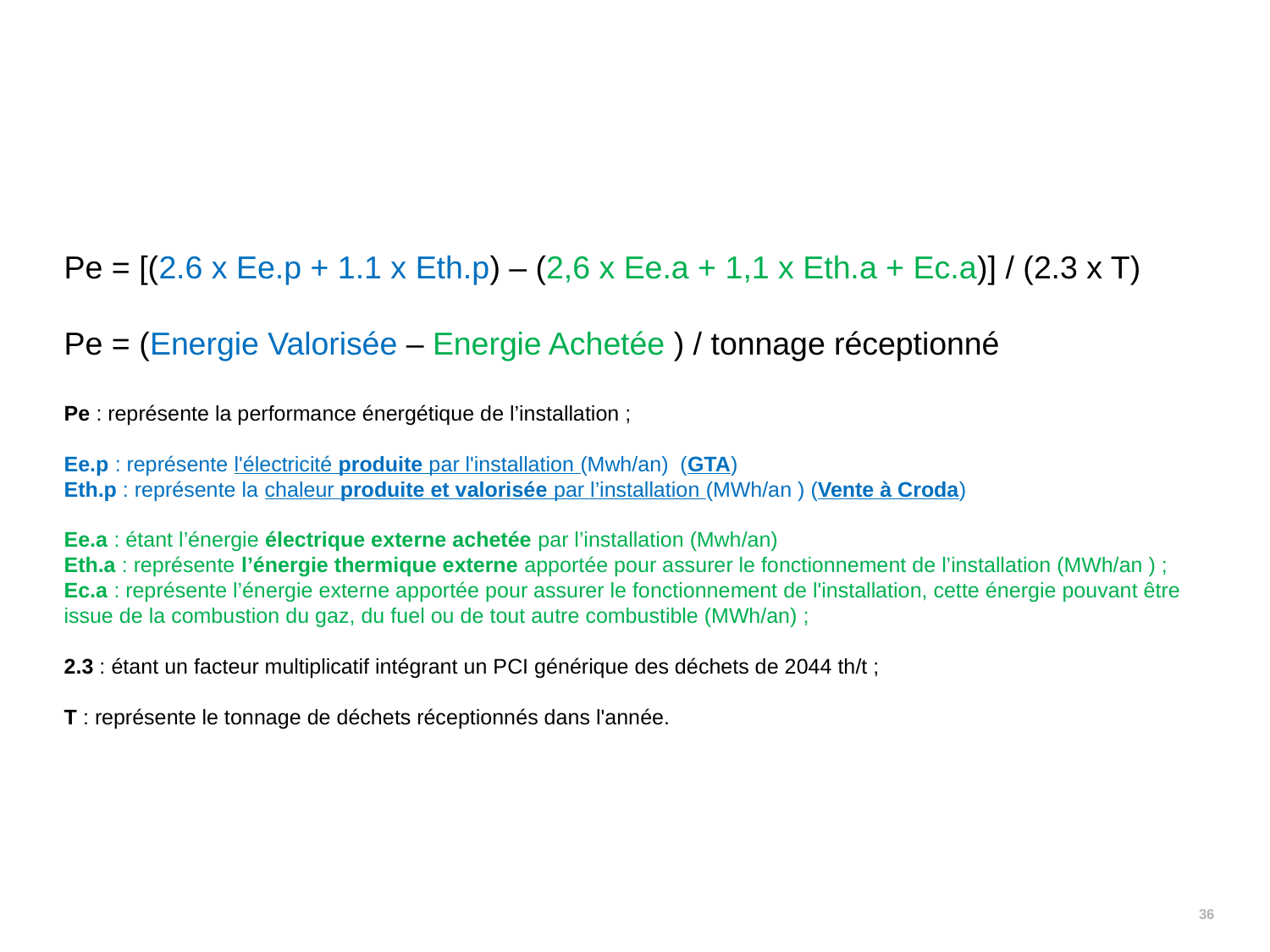

Performance énergétique - Définition

Pe = [(2.6 x Ee.p + 1.1 x Eth.p) – (2,6 x Ee.a + 1,1 x Eth.a + Ec.a)] / (2.3 x T)

Pe = (Energie Valorisée – Energie Achetée ) / tonnage réceptionné

Pe : représente la performance énergétique de l’installation ;

Ee.p : représente l'électricité produite par l'installation (Mwh/an)  (GTA)
Eth.p : représente la chaleur produite et valorisée par l’installation (MWh/an ) (Vente à Croda)

Ee.a : étant l’énergie électrique externe achetée par l’installation (Mwh/an)
Eth.a : représente l’énergie thermique externe apportée pour assurer le fonctionnement de l’installation (MWh/an ) ;
Ec.a : représente l’énergie externe apportée pour assurer le fonctionnement de l'installation, cette énergie pouvant être issue de la combustion du gaz, du fuel ou de tout autre combustible (MWh/an) ;

2.3 : étant un facteur multiplicatif intégrant un PCI générique des déchets de 2044 th/t ;

T : représente le tonnage de déchets réceptionnés dans l'année.

36